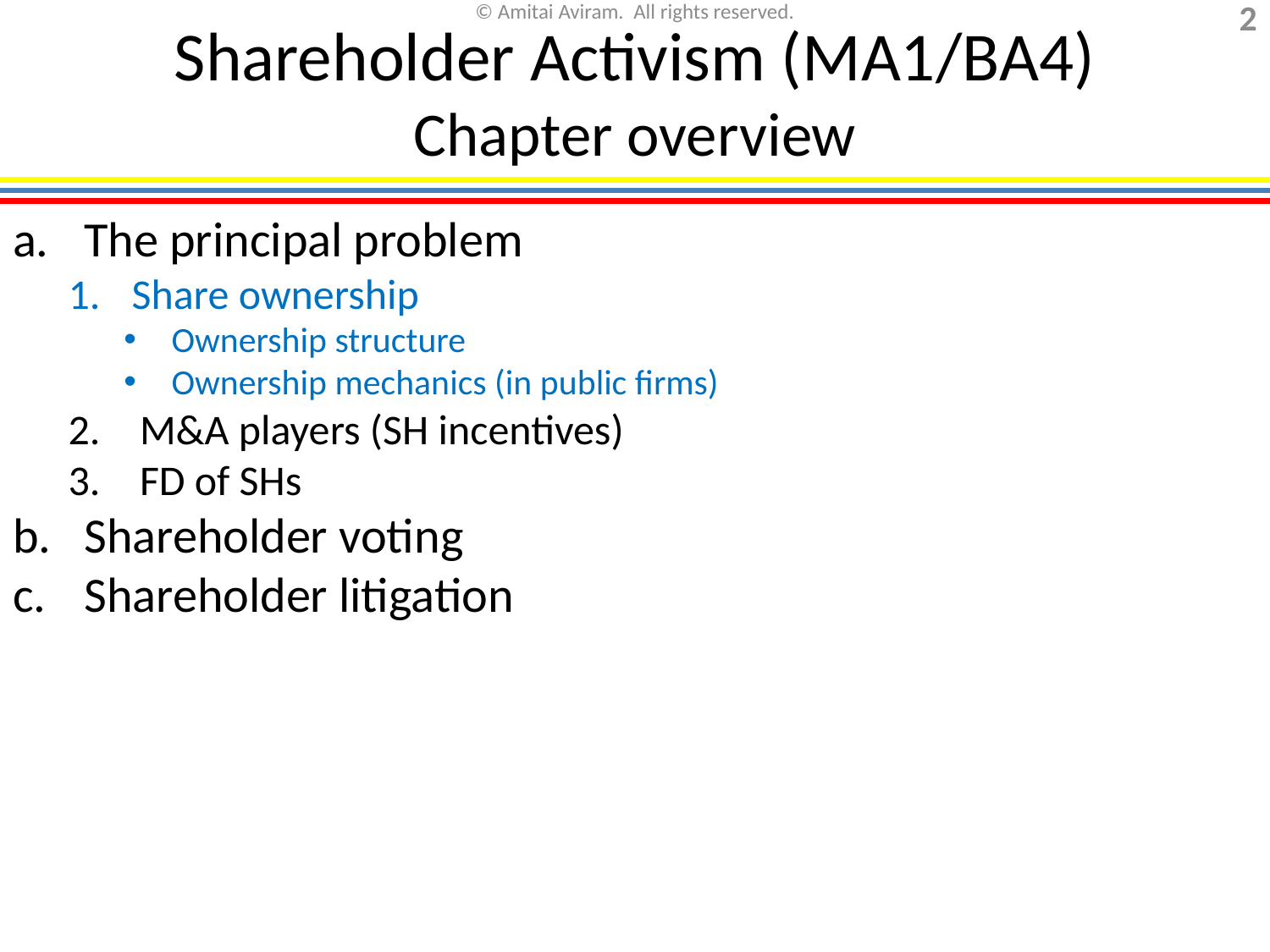

# Shareholder Activism (MA1/BA4) Chapter overview
The principal problem
Share ownership
Ownership structure
Ownership mechanics (in public firms)
M&A players (SH incentives)
FD of SHs
Shareholder voting
Shareholder litigation